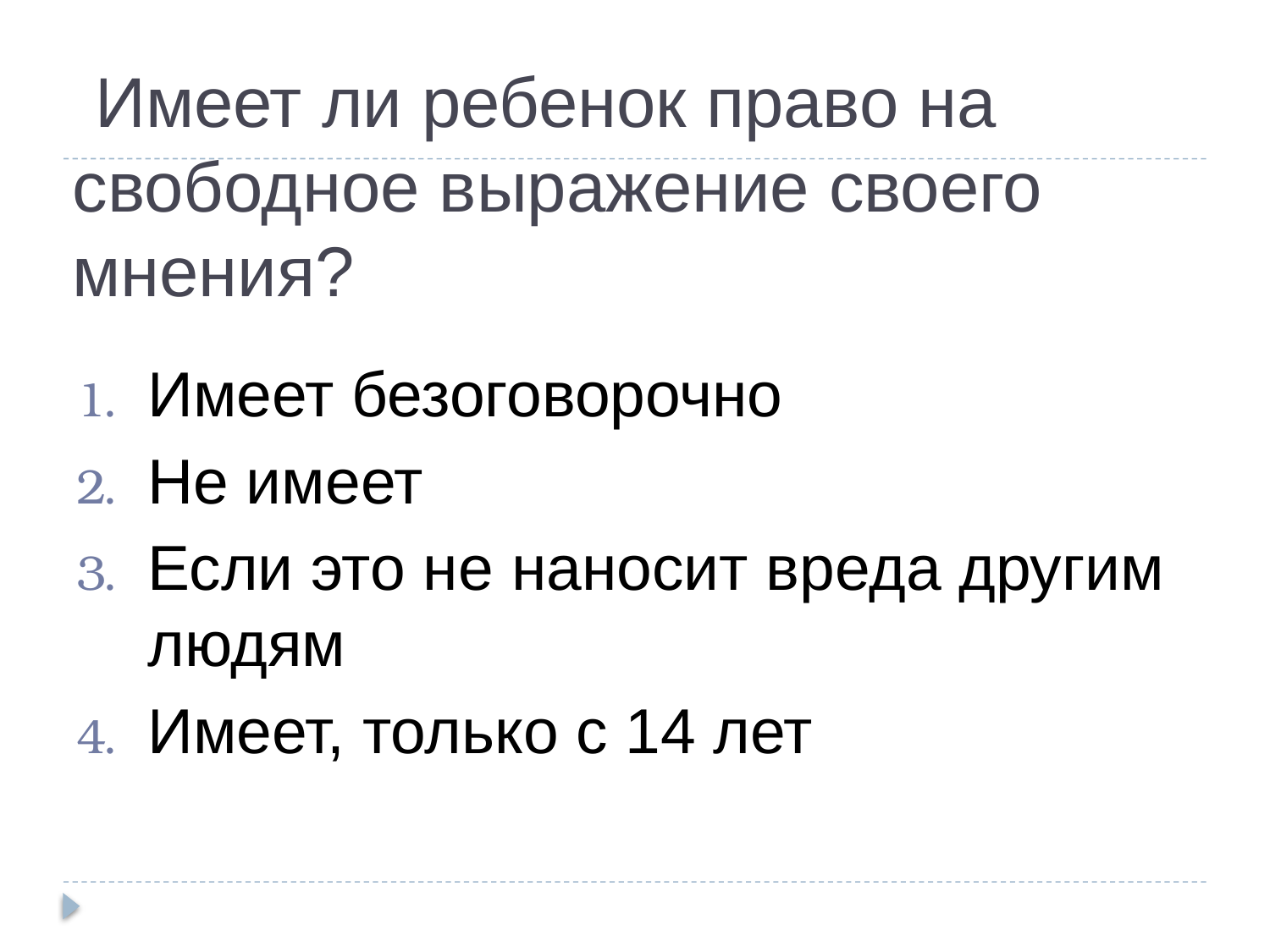

# Имеет ли ребенок право на свободное выражение своего мнения?
Имеет безоговорочно
Не имеет
Если это не наносит вреда другим людям
Имеет, только с 14 лет